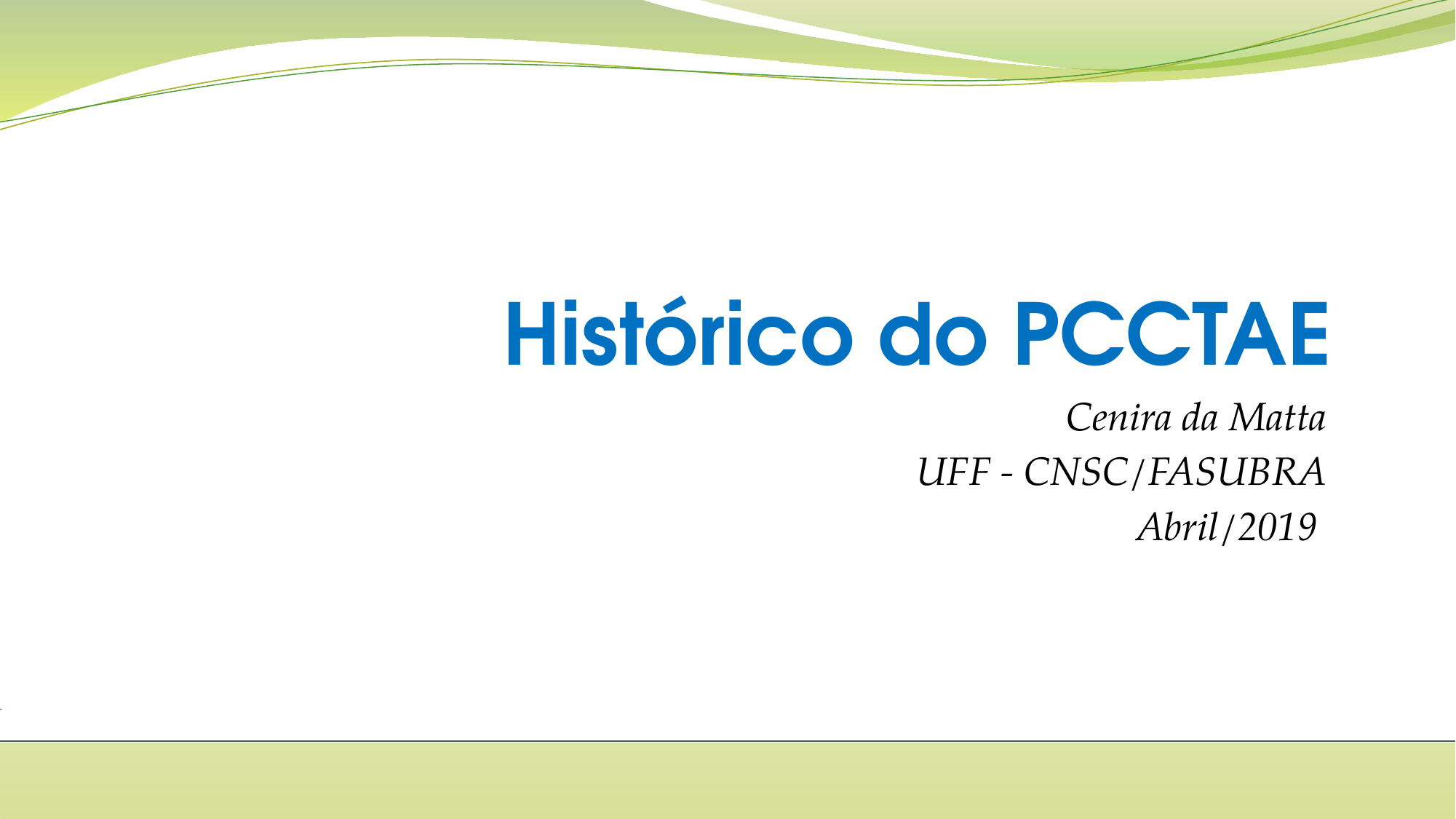

# Histórico do PCCTAE
Cenira da Matta
UFF - CNSC/FASUBRA
Abril/2019